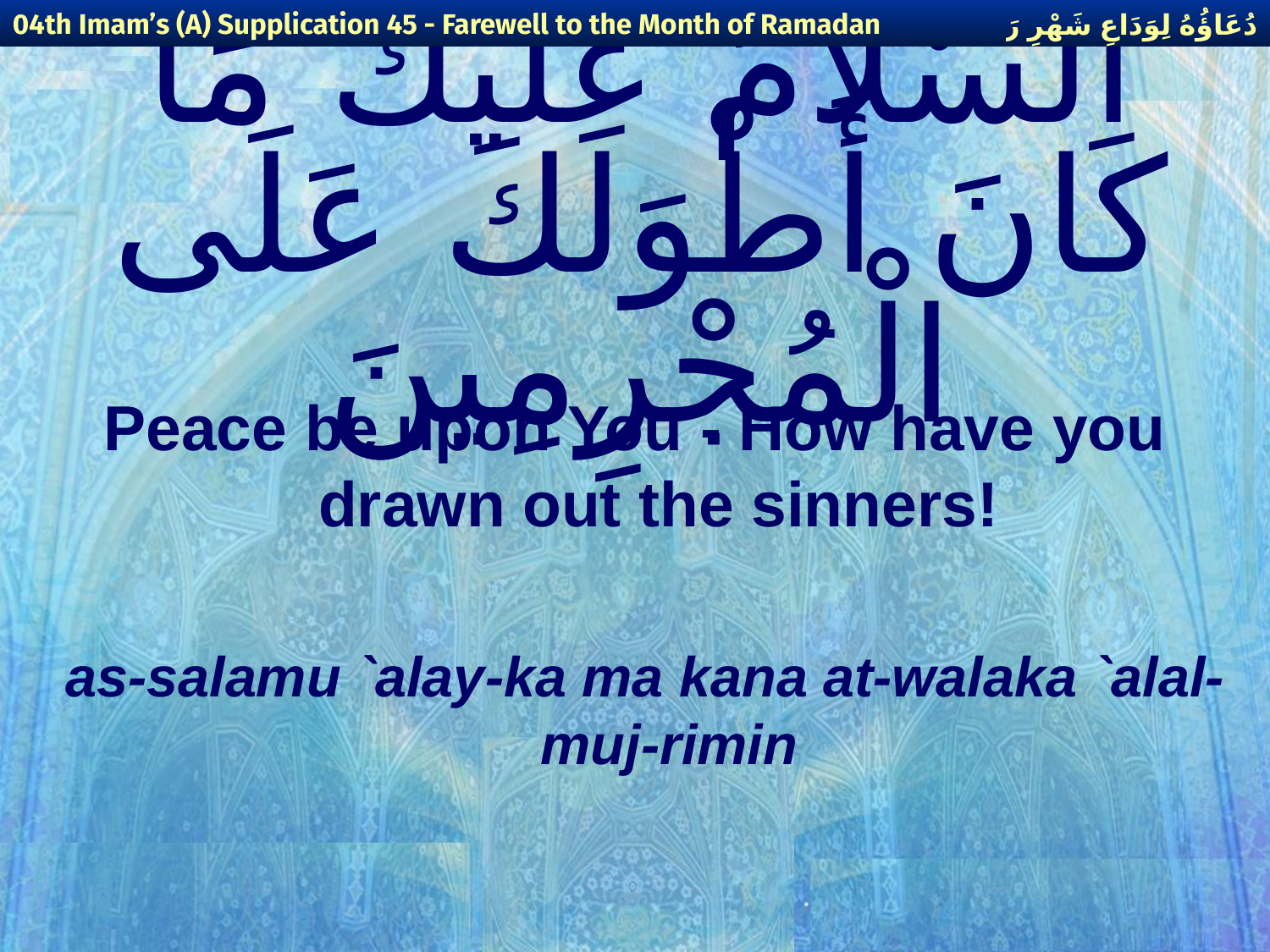

دُعَاؤُهُ لِوَدَاعِ شَهْرِ رَمَضَانَ
04th Imam’s (A) Supplication 45 - Farewell to the Month of Ramadan
# أَلسَّلاَمُ عَلَيْكَ مَا كَانَ أَطْوَلَكَ عَلَى الْمُجْرِمِينَ
Peace be upon You - How have you drawn out the sinners!
as-salamu `alay-ka ma kana at-walaka `alal-muj-rimin